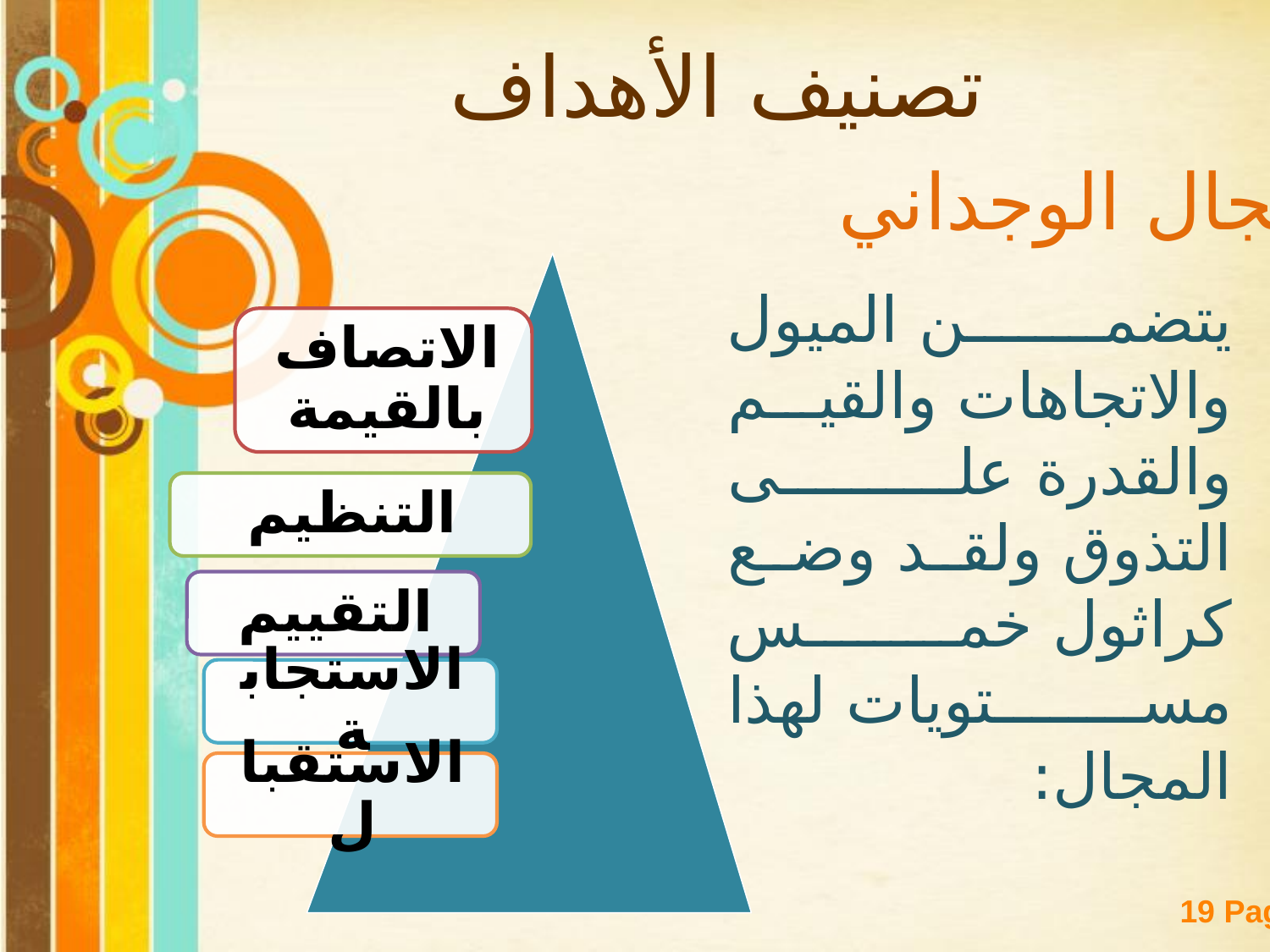

تصنيف الأهداف
المجال الوجداني
الاتصاف بالقيمة
التنظيم
التقييم
الاستجابة
الاستقبال

يتضمن الميول والاتجاهات والقيم والقدرة على التذوق ولقد وضع كراثول خمس مستويات لهذا المجال: